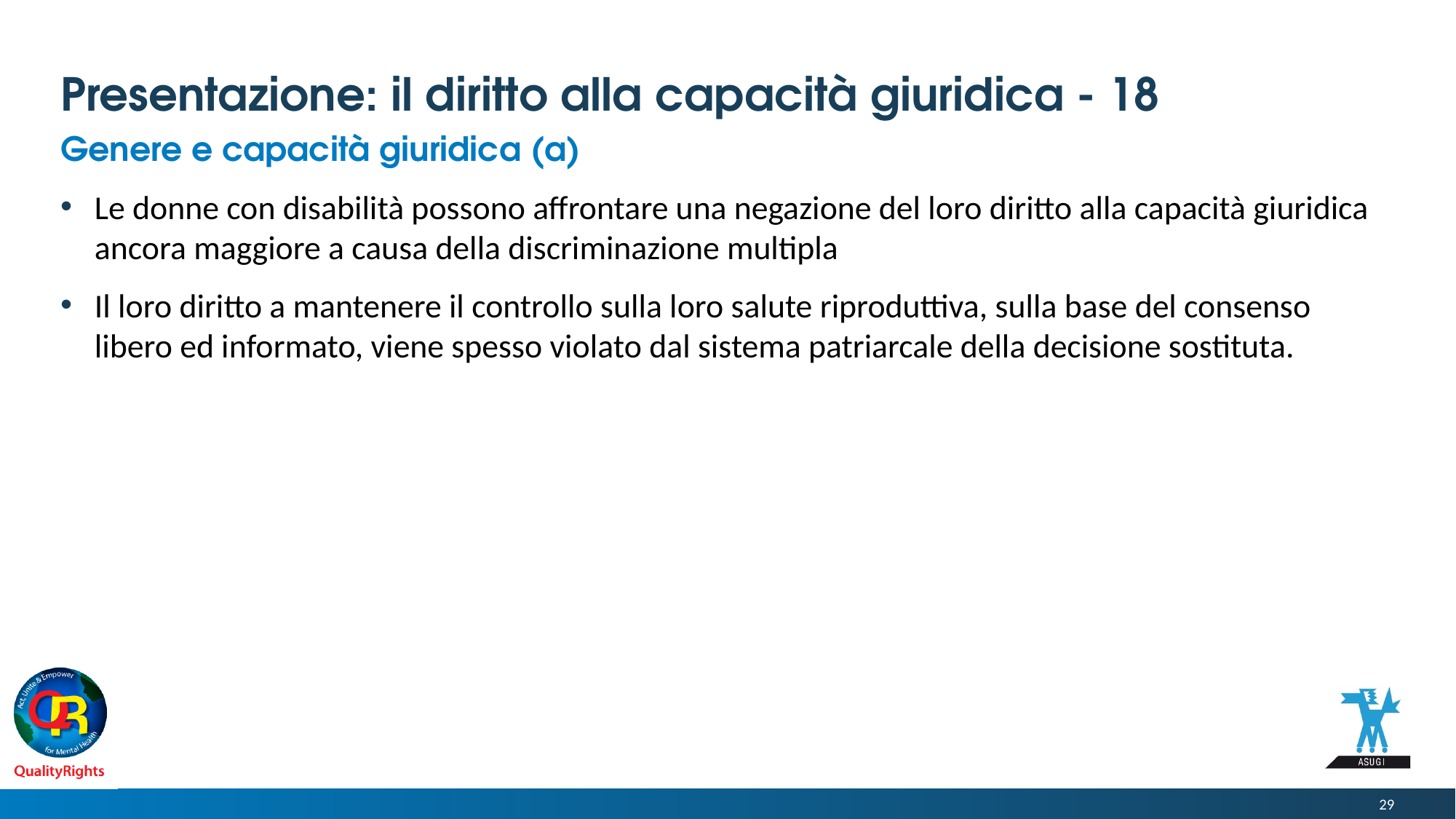

# Presentazione: il diritto alla capacità giuridica - 18
Genere e capacità giuridica (a)
Le donne con disabilità possono affrontare una negazione del loro diritto alla capacità giuridica ancora maggiore a causa della discriminazione multipla
Il loro diritto a mantenere il controllo sulla loro salute riproduttiva, sulla base del consenso libero ed informato, viene spesso violato dal sistema patriarcale della decisione sostituta.

29